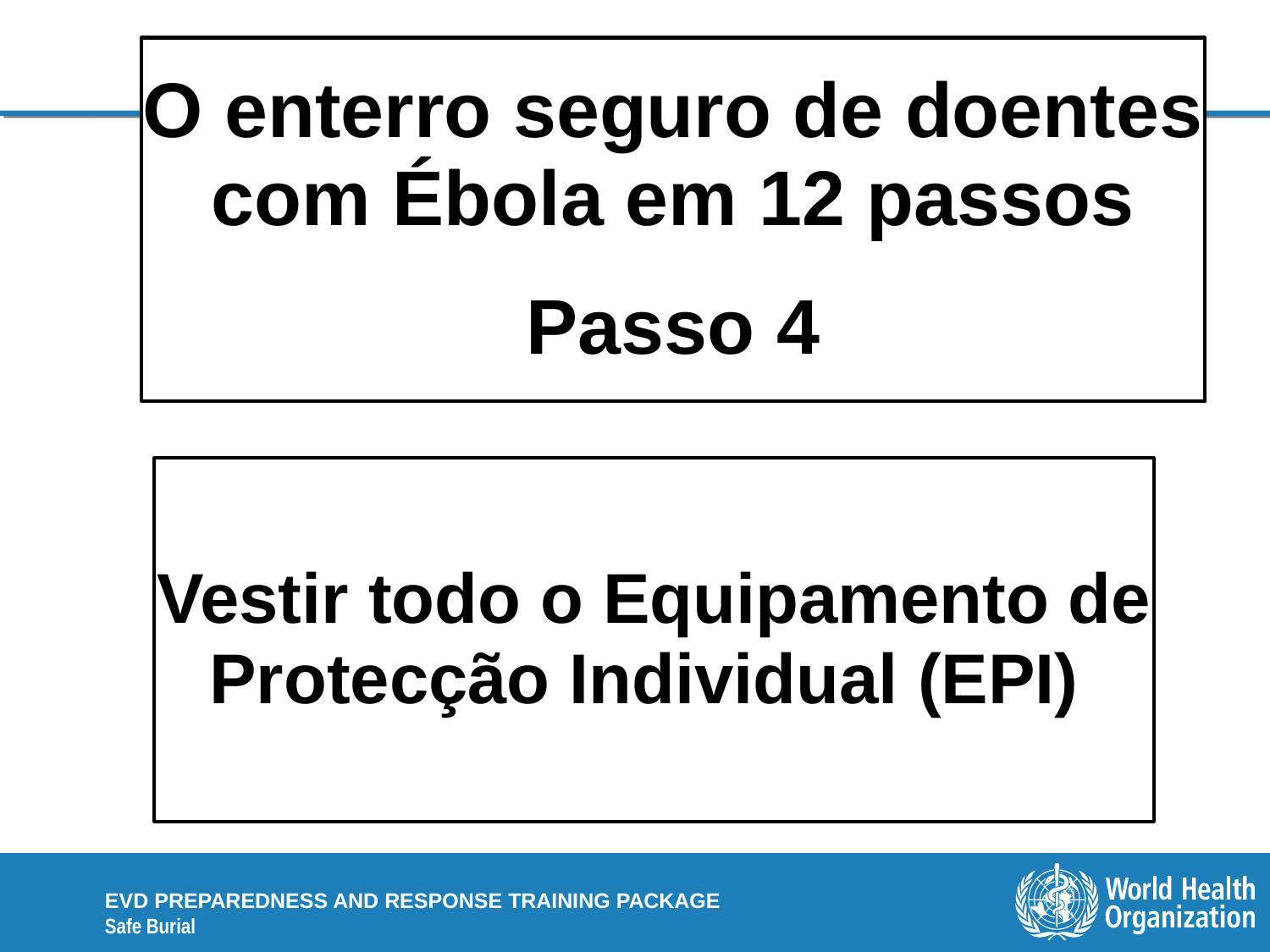

O enterro seguro de doentes com Ébola em 12 passos

Passo 4
Vestir todo o Equipamento de Protecção Individual (EPI)